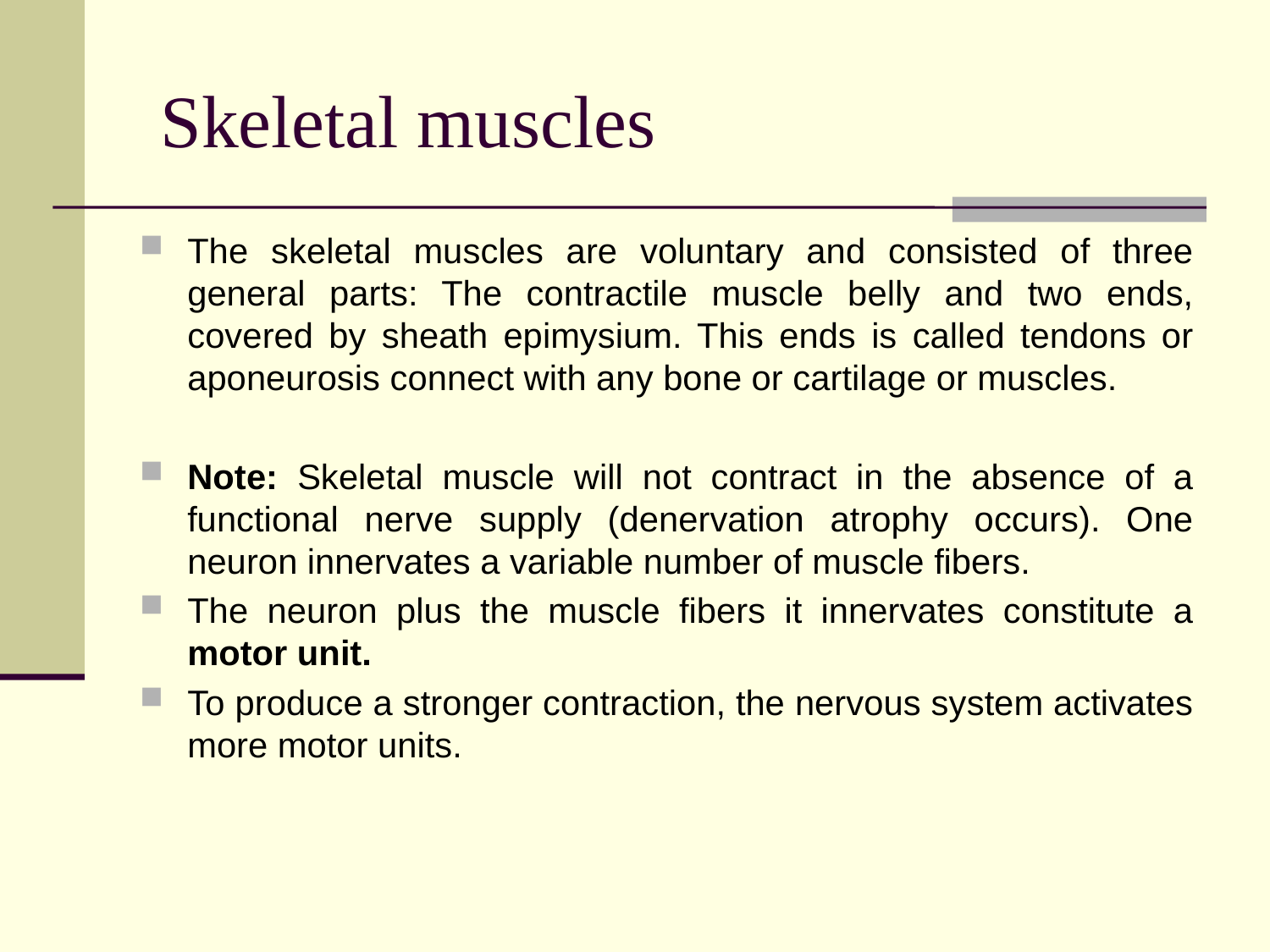

# Skeletal muscles
The skeletal muscles are voluntary and consisted of three general parts: The contractile muscle belly and two ends, covered by sheath epimysium. This ends is called tendons or aponeurosis connect with any bone or cartilage or muscles.

Note: Skeletal muscle will not contract in the absence of a functional nerve supply (denervation atrophy occurs). One neuron innervates a variable number of muscle fibers.
The neuron plus the muscle fibers it innervates constitute a motor unit.
To produce a stronger contraction, the nervous system activates more motor units.